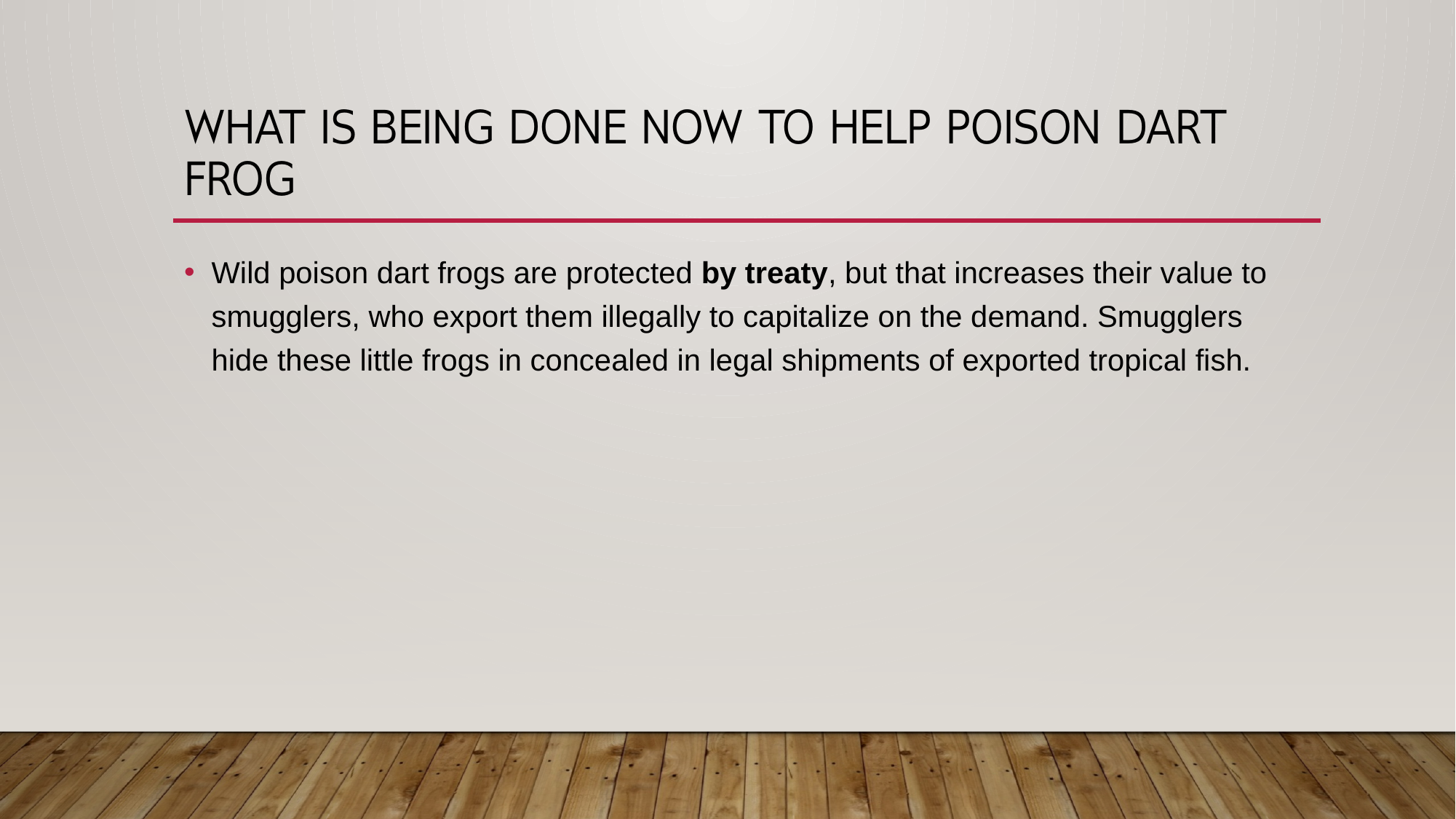

# What is being done now to help poison dart frog
Wild poison dart frogs are protected by treaty, but that increases their value to smugglers, who export them illegally to capitalize on the demand. Smugglers hide these little frogs in concealed in legal shipments of exported tropical fish.